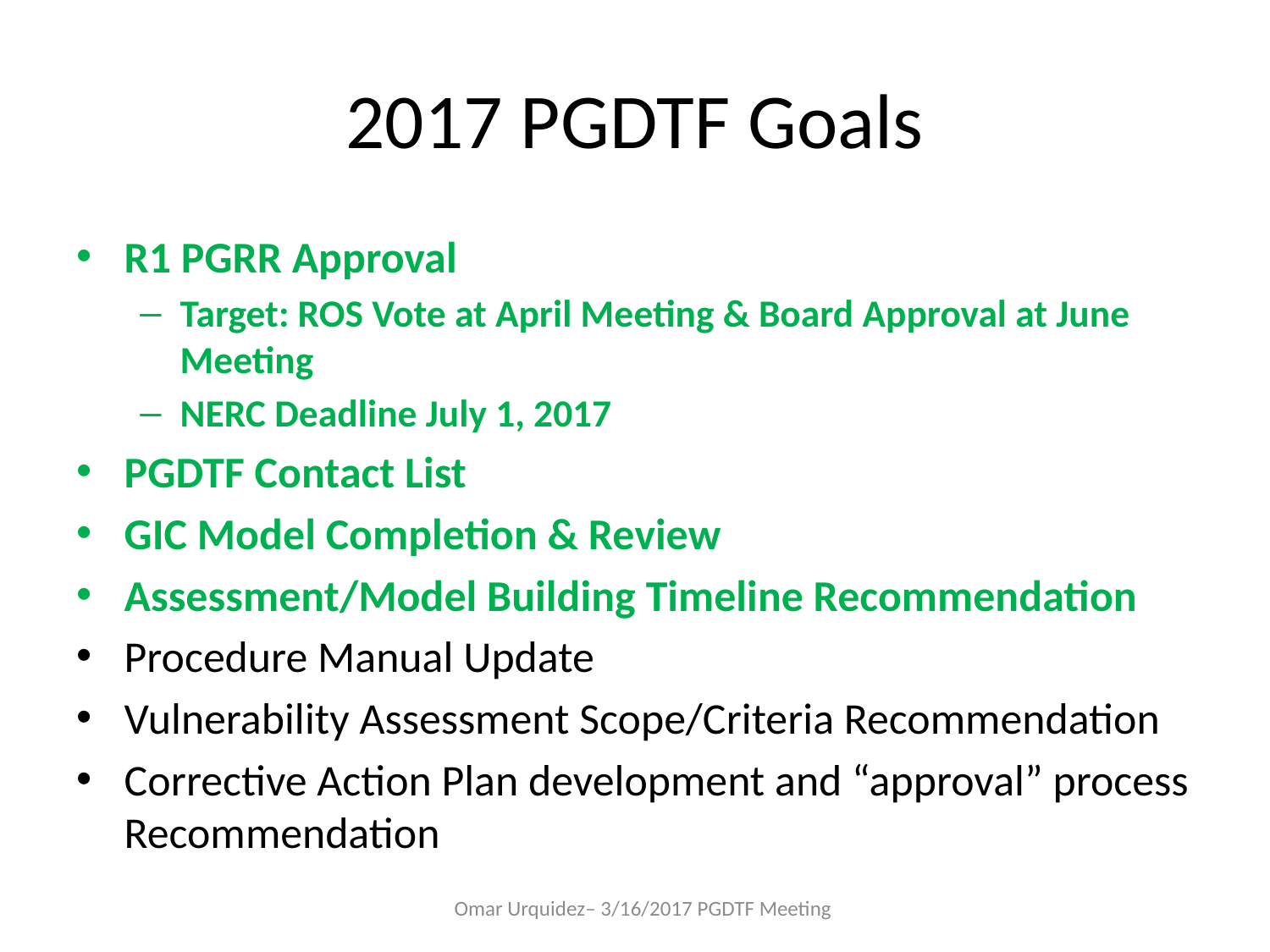

# 2017 PGDTF Goals
R1 PGRR Approval
Target: ROS Vote at April Meeting & Board Approval at June Meeting
NERC Deadline July 1, 2017
PGDTF Contact List
GIC Model Completion & Review
Assessment/Model Building Timeline Recommendation
Procedure Manual Update
Vulnerability Assessment Scope/Criteria Recommendation
Corrective Action Plan development and “approval” process Recommendation

Omar Urquidez– 3/16/2017 PGDTF Meeting